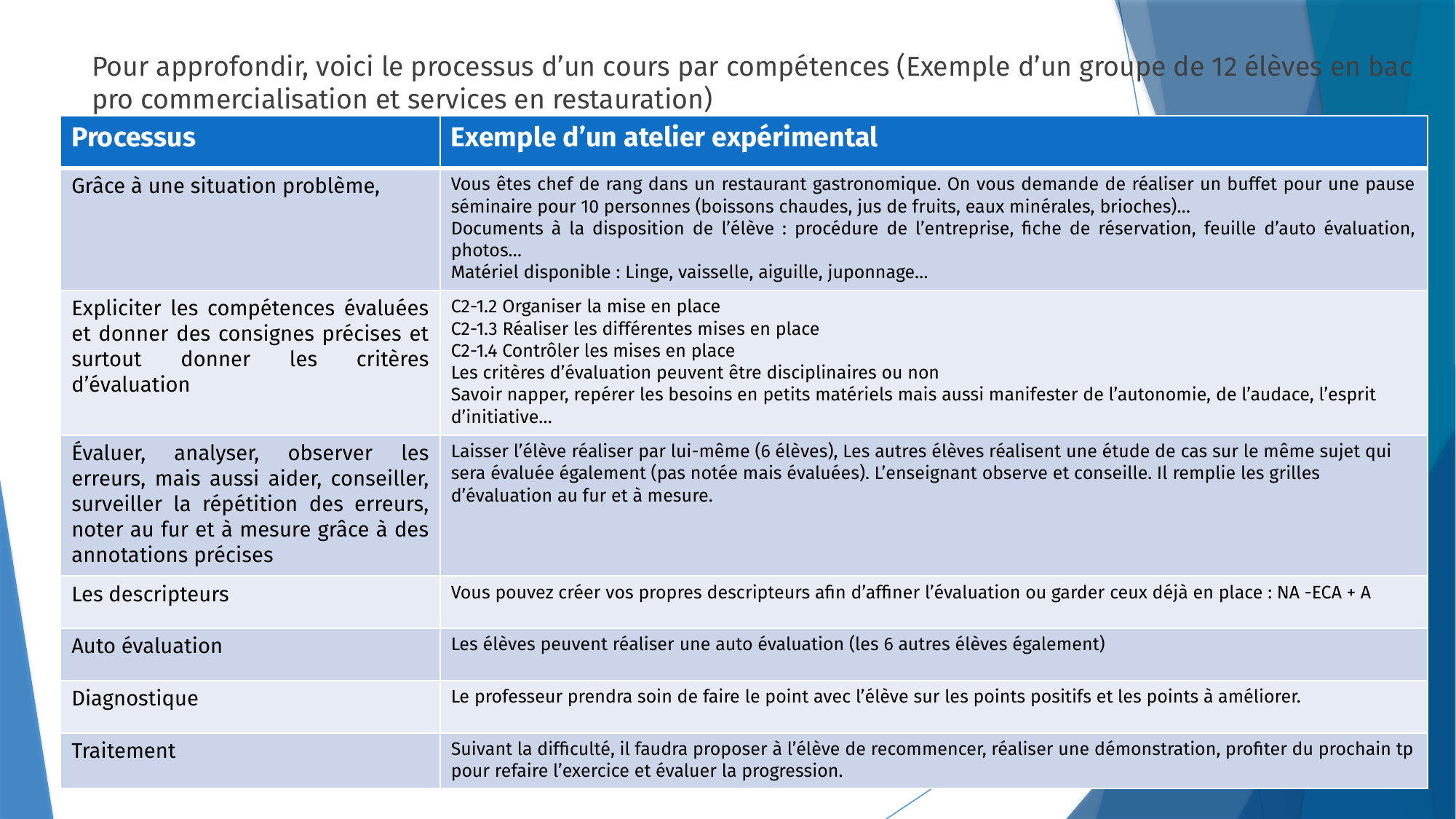

Pour approfondir, voici le processus d’un cours par compétences (Exemple d’un groupe de 12 élèves en bac pro commercialisation et services en restauration)

| Processus | Exemple d’un atelier expérimental |
| --- | --- |
| Grâce à une situation problème, | Vous êtes chef de rang dans un restaurant gastronomique. On vous demande de réaliser un buffet pour une pause séminaire pour 10 personnes (boissons chaudes, jus de fruits, eaux minérales, brioches)… Documents à la disposition de l’élève : procédure de l’entreprise, fiche de réservation, feuille d’auto évaluation, photos… Matériel disponible : Linge, vaisselle, aiguille, juponnage… |
| Expliciter les compétences évaluées et donner des consignes précises et surtout donner les critères d’évaluation | C2-1.2 Organiser la mise en place C2-1.3 Réaliser les différentes mises en place C2-1.4 Contrôler les mises en place Les critères d’évaluation peuvent être disciplinaires ou non Savoir napper, repérer les besoins en petits matériels mais aussi manifester de l’autonomie, de l’audace, l’esprit d’initiative… |
| Évaluer, analyser, observer les erreurs, mais aussi aider, conseiller, surveiller la répétition des erreurs, noter au fur et à mesure grâce à des annotations précises | Laisser l’élève réaliser par lui-même (6 élèves), Les autres élèves réalisent une étude de cas sur le même sujet qui sera évaluée également (pas notée mais évaluées). L’enseignant observe et conseille. Il remplie les grilles d’évaluation au fur et à mesure. |
| Les descripteurs | Vous pouvez créer vos propres descripteurs afin d’affiner l’évaluation ou garder ceux déjà en place : NA -ECA + A |
| Auto évaluation | Les élèves peuvent réaliser une auto évaluation (les 6 autres élèves également) |
| Diagnostique | Le professeur prendra soin de faire le point avec l’élève sur les points positifs et les points à améliorer. |
| Traitement | Suivant la difficulté, il faudra proposer à l’élève de recommencer, réaliser une démonstration, profiter du prochain tp pour refaire l’exercice et évaluer la progression. |